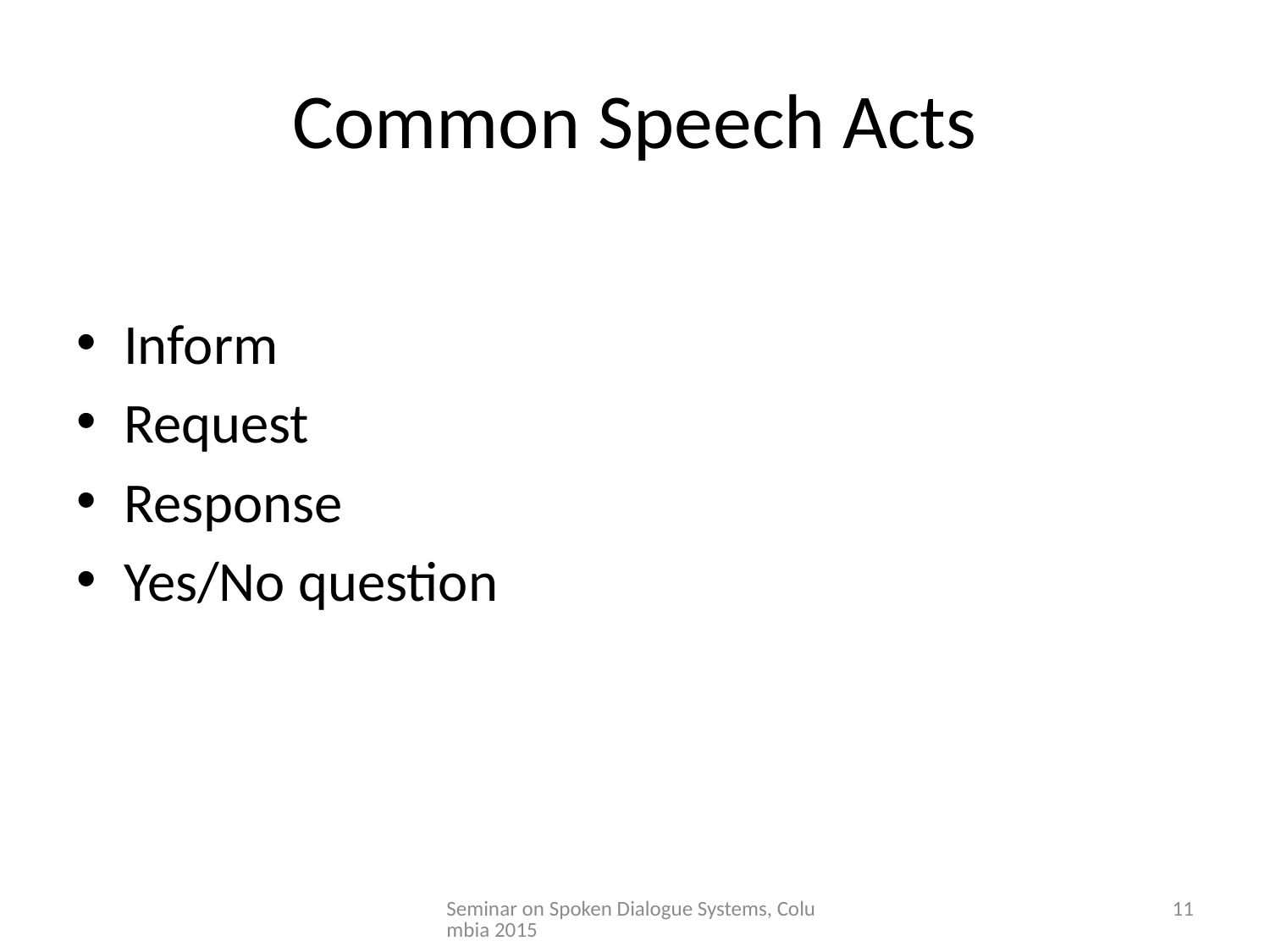

# Common Speech Acts

Inform
Request
Response
Yes/No question
Seminar on Spoken Dialogue Systems, Columbia 2015
11